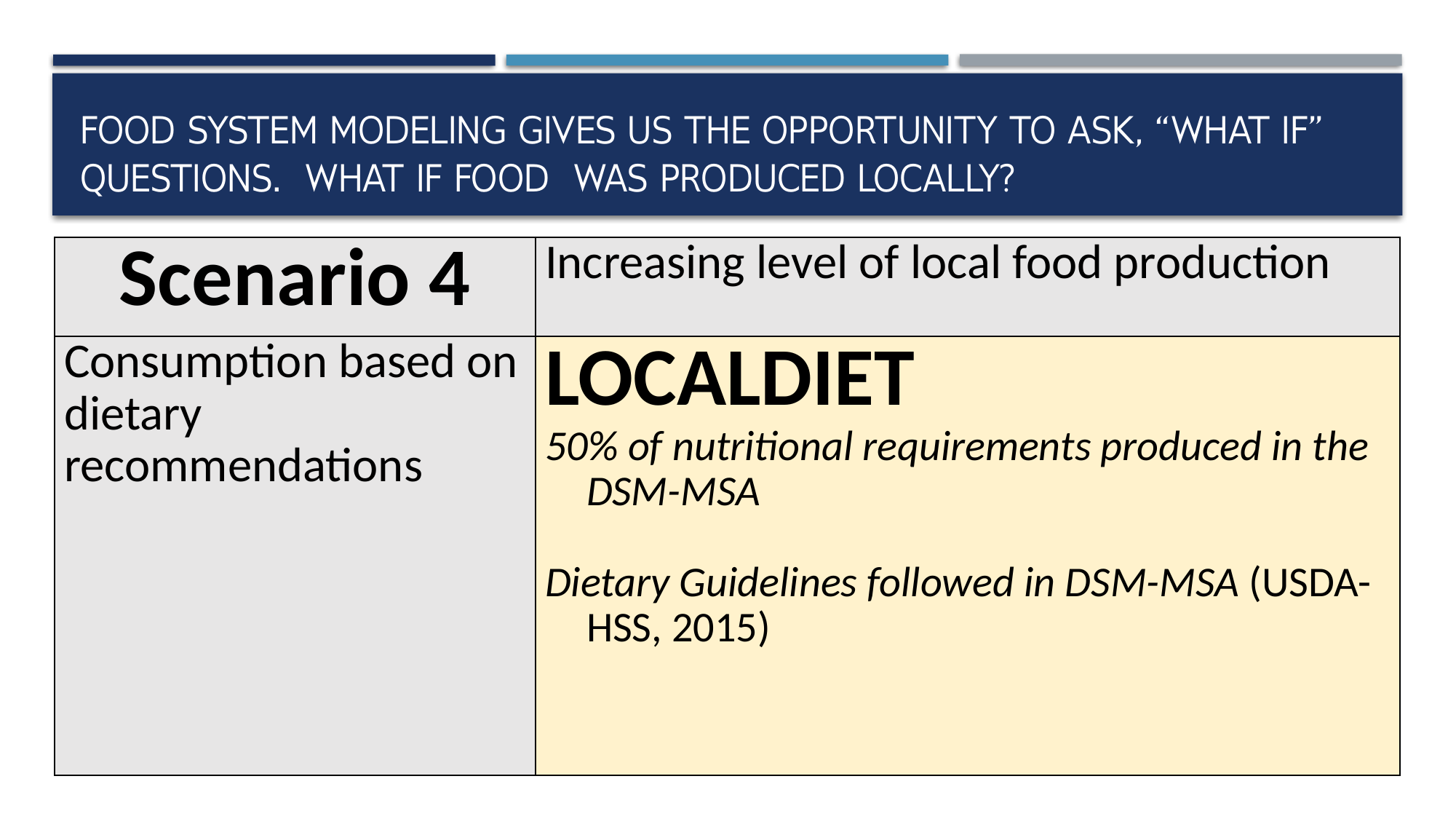

# FOOD SYSTEM MODELING GIVES US THE OPPORTUNITY TO ASK, “WHAT IF” QUESTIONS.  What if food  was produced locally?
| Scenario 4 | Increasing level of local food production |
| --- | --- |
| Consumption based on dietary recommendations | LOCALDIET 50% of nutritional requirements produced in the DSM-MSA   Dietary Guidelines followed in DSM-MSA (USDA-HSS, 2015) |